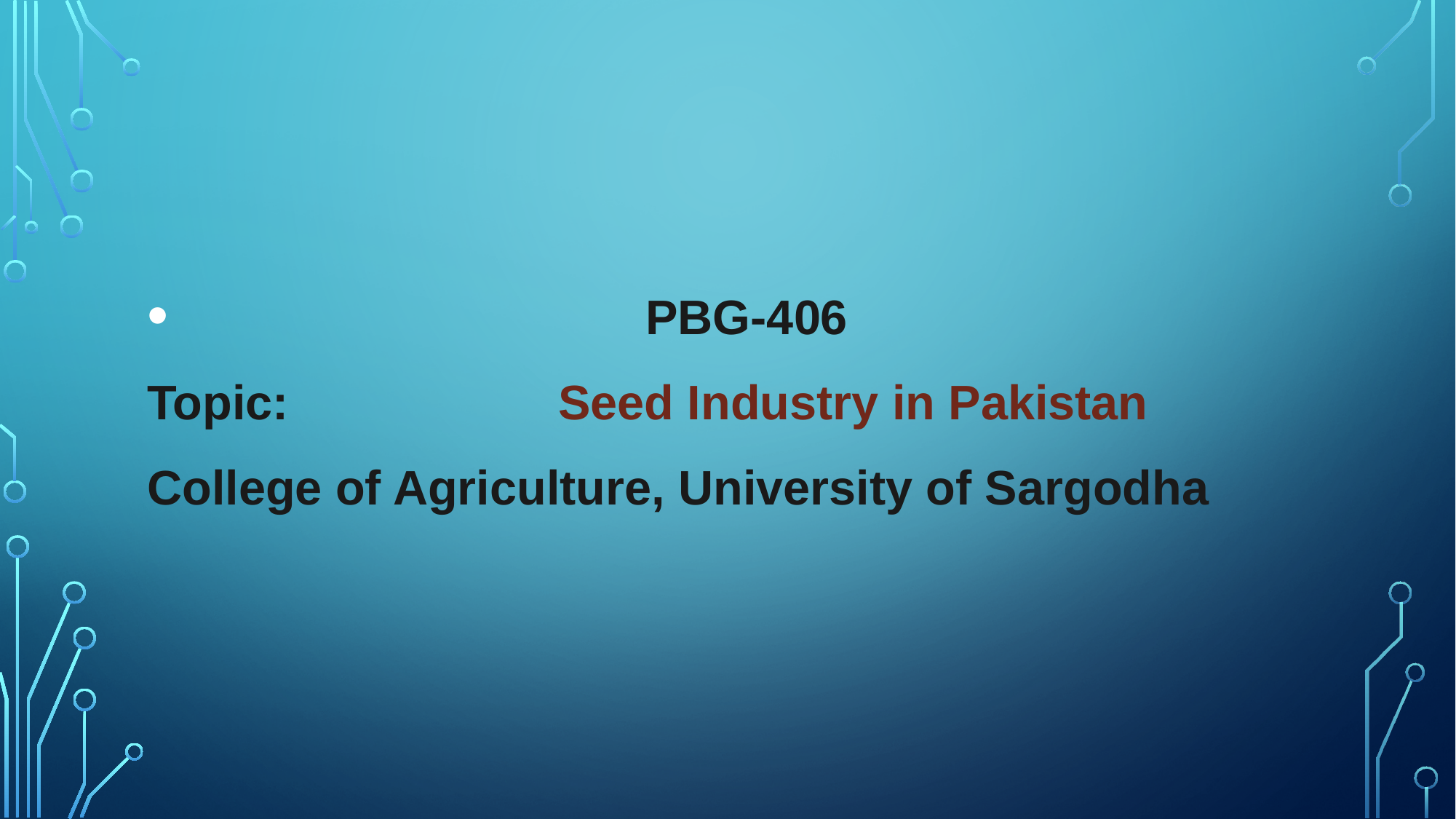

PBG-406
Topic:                    Seed Industry in Pakistan
College of Agriculture, University of Sargodha